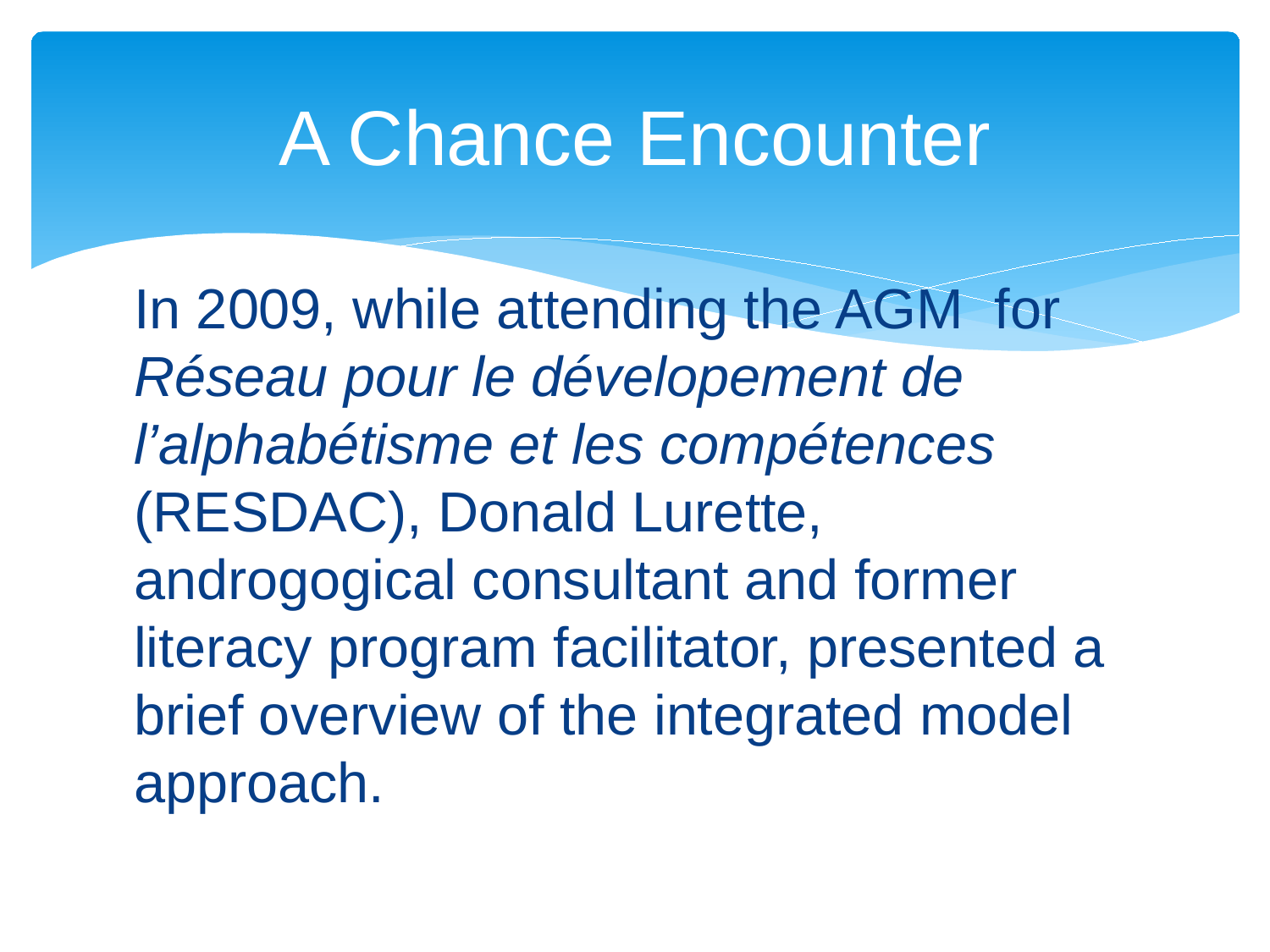

# A Chance Encounter
In 2009, while attending the AGM  for Réseau pour le dévelopement de l’alphabétisme et les compétences (RESDAC), Donald Lurette, androgogical consultant and former literacy program facilitator, presented a brief overview of the integrated model approach.